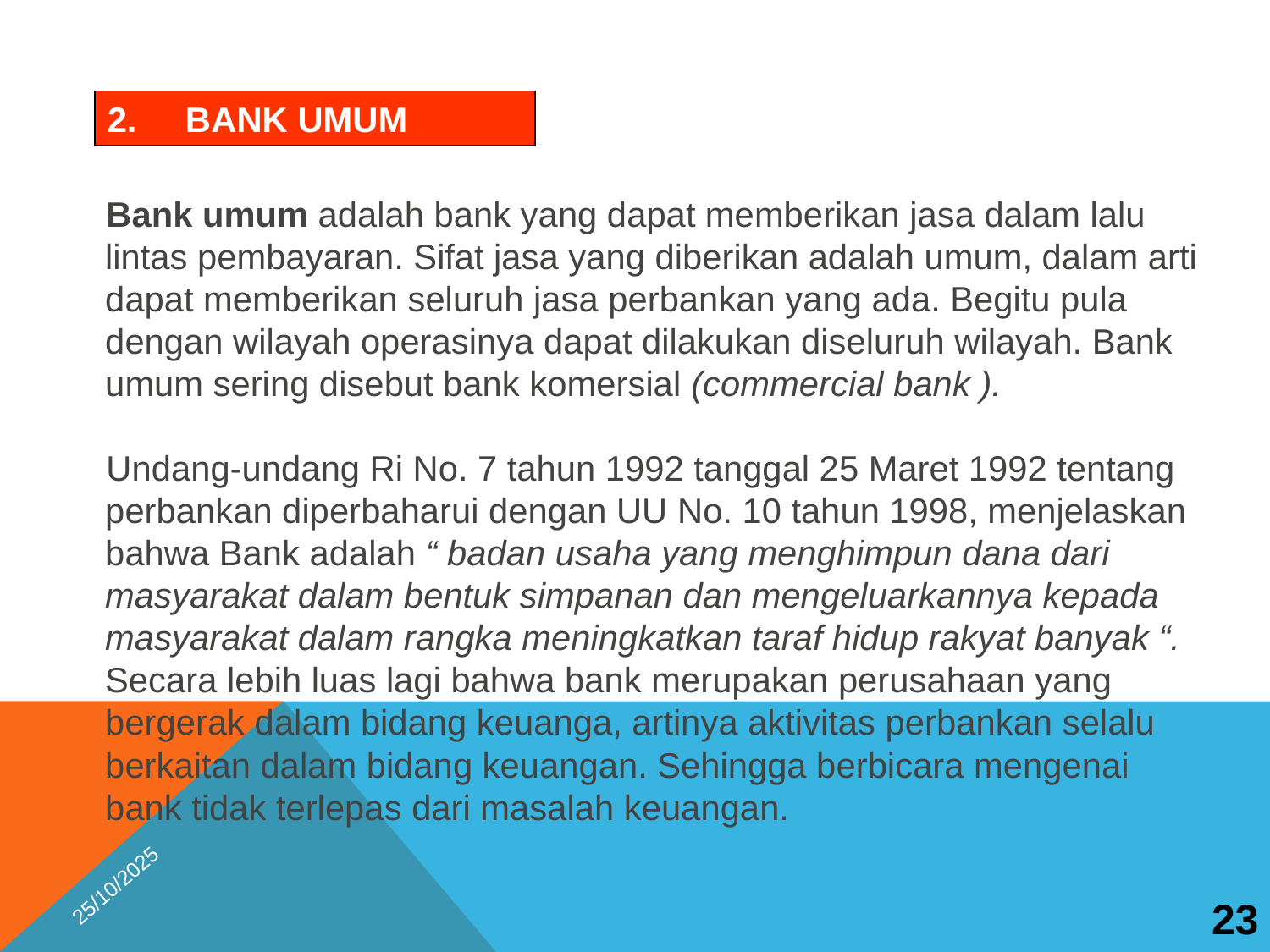

2.     BANK UMUM
     Bank umum adalah bank yang dapat memberikan jasa dalam lalu lintas pembayaran. Sifat jasa yang diberikan adalah umum, dalam arti dapat memberikan seluruh jasa perbankan yang ada. Begitu pula dengan wilayah operasinya dapat dilakukan diseluruh wilayah. Bank umum sering disebut bank komersial (commercial bank ).

     Undang-undang Ri No. 7 tahun 1992 tanggal 25 Maret 1992 tentang perbankan diperbaharui dengan UU No. 10 tahun 1998, menjelaskan bahwa Bank adalah “ badan usaha yang menghimpun dana dari masyarakat dalam bentuk simpanan dan mengeluarkannya kepada masyarakat dalam rangka meningkatkan taraf hidup rakyat banyak “. Secara lebih luas lagi bahwa bank merupakan perusahaan yang bergerak dalam bidang keuanga, artinya aktivitas perbankan selalu berkaitan dalam bidang keuangan. Sehingga berbicara mengenai bank tidak terlepas dari masalah keuangan.

23
25/10/2025